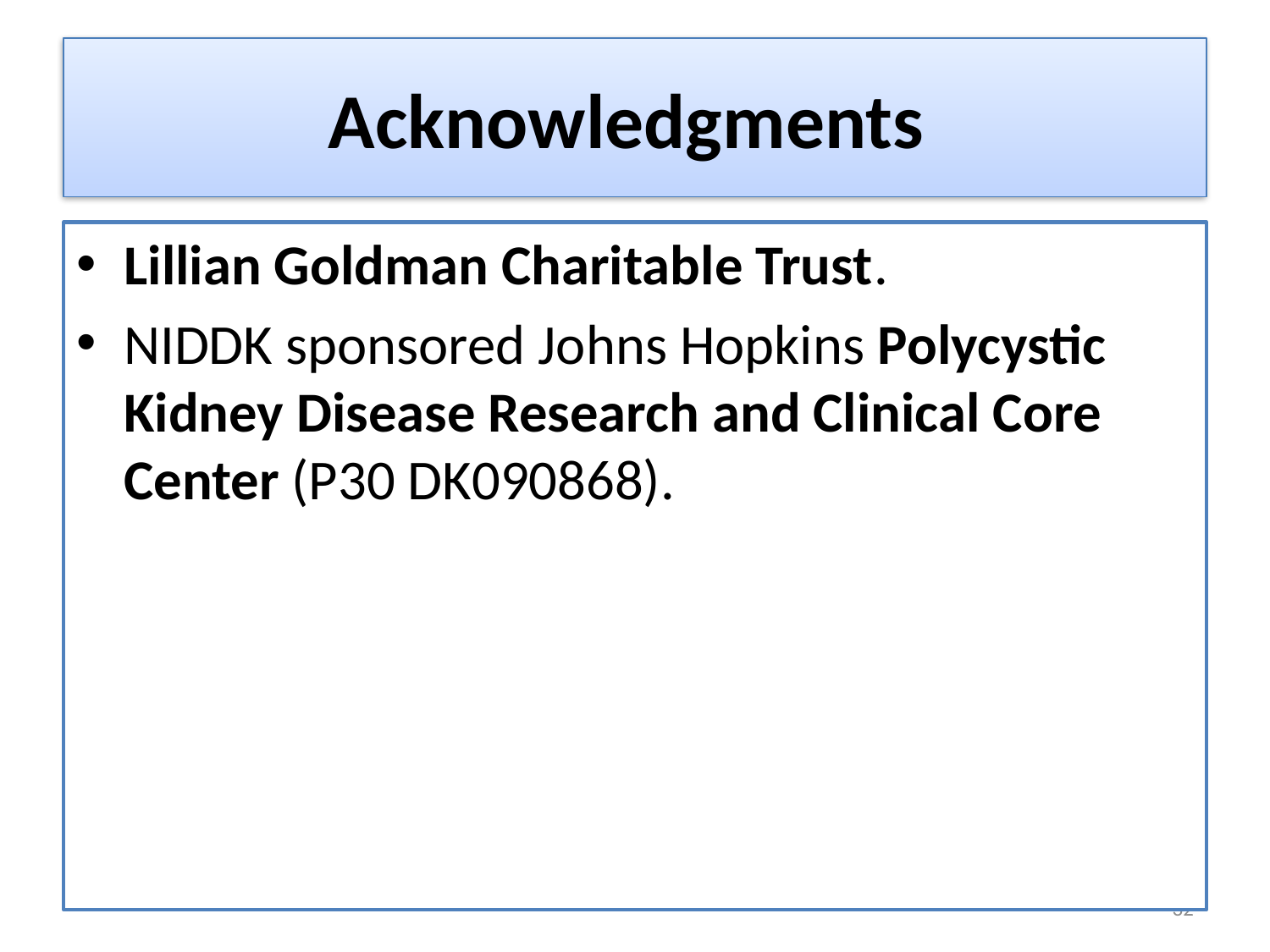

# Acknowledgments
Lillian Goldman Charitable Trust.
NIDDK sponsored Johns Hopkins Polycystic Kidney Disease Research and Clinical Core Center (P30 DK090868).
32